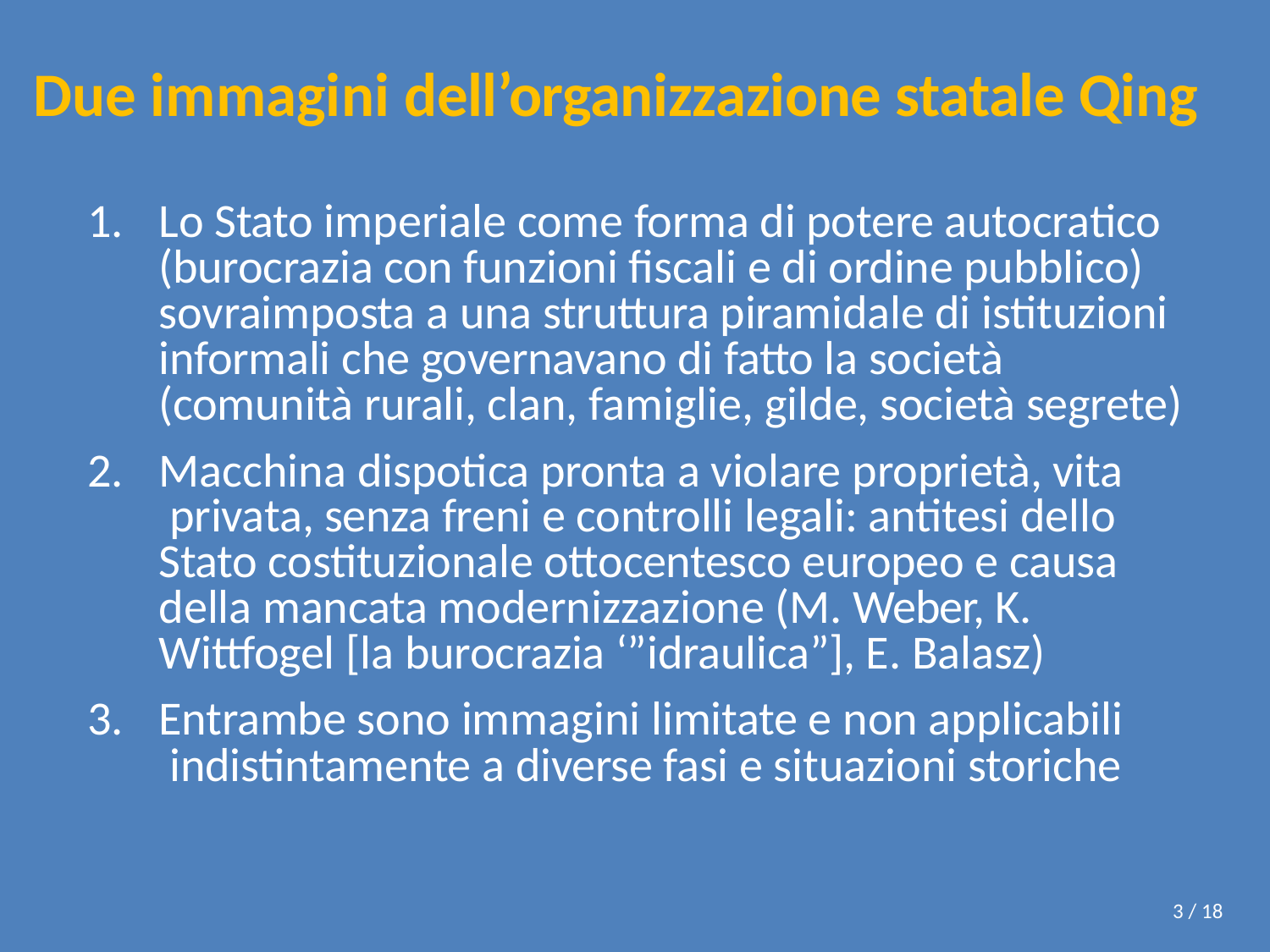

# Due immagini dell’organizzazione statale Qing
Lo Stato imperiale come forma di potere autocratico  (burocrazia con funzioni fiscali e di ordine pubblico)  sovraimposta a una struttura piramidale di istituzioni  informali che governavano di fatto la società  (comunità rurali, clan, famiglie, gilde, società segrete)
Macchina dispotica pronta a violare proprietà, vita  privata, senza freni e controlli legali: antitesi dello  Stato costituzionale ottocentesco europeo e causa  della mancata modernizzazione (M. Weber, K.  Wittfogel [la burocrazia ‘”idraulica”], E. Balasz)
Entrambe sono immagini limitate e non applicabili  indistintamente a diverse fasi e situazioni storiche

3 / 18